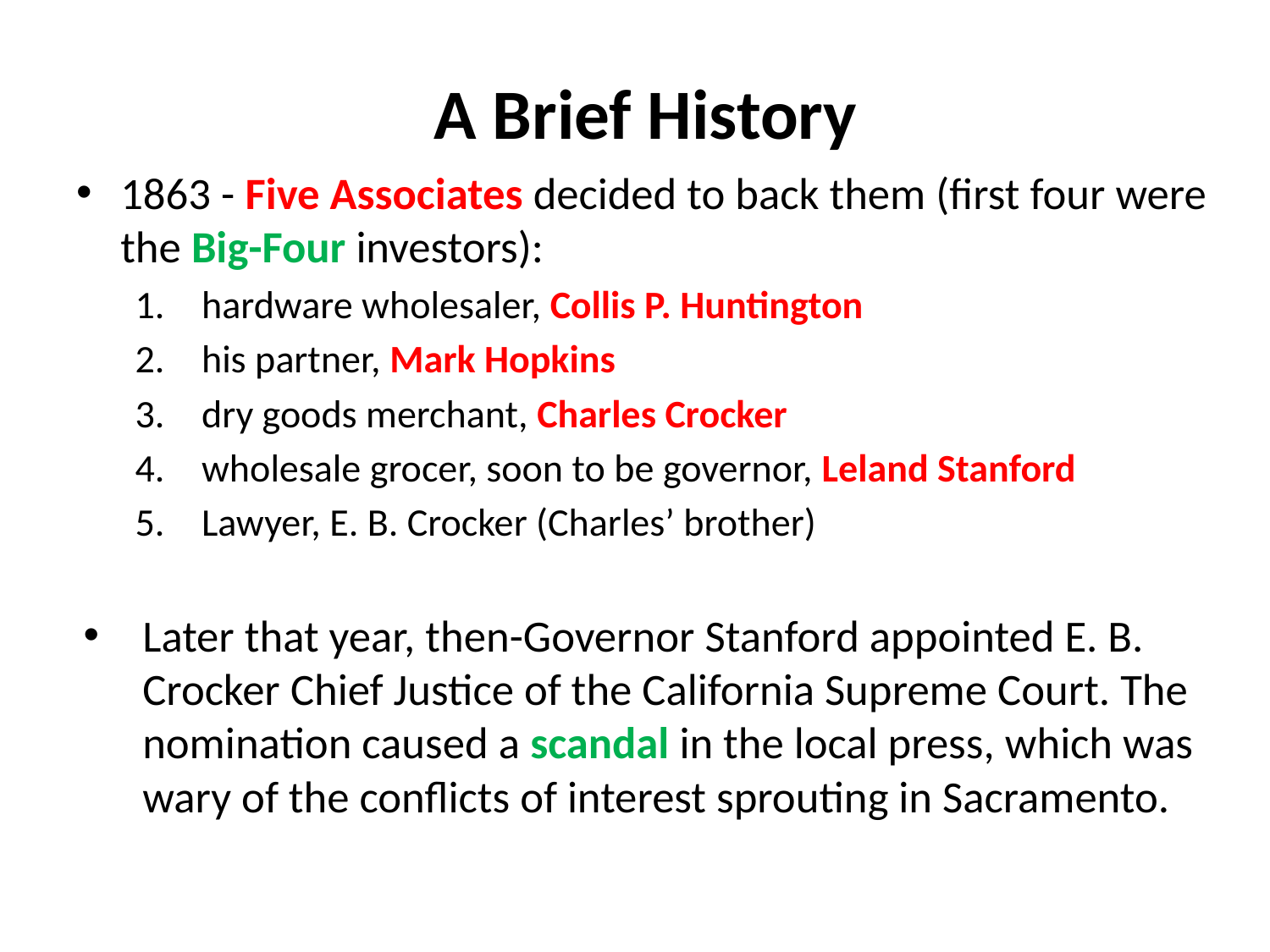

# A Brief History
1863 - Five Associates decided to back them (first four were the Big-Four investors):
hardware wholesaler, Collis P. Huntington
his partner, Mark Hopkins
dry goods merchant, Charles Crocker
wholesale grocer, soon to be governor, Leland Stanford
Lawyer, E. B. Crocker (Charles’ brother)

Later that year, then-Governor Stanford appointed E. B. Crocker Chief Justice of the California Supreme Court. The nomination caused a scandal in the local press, which was wary of the conflicts of interest sprouting in Sacramento.